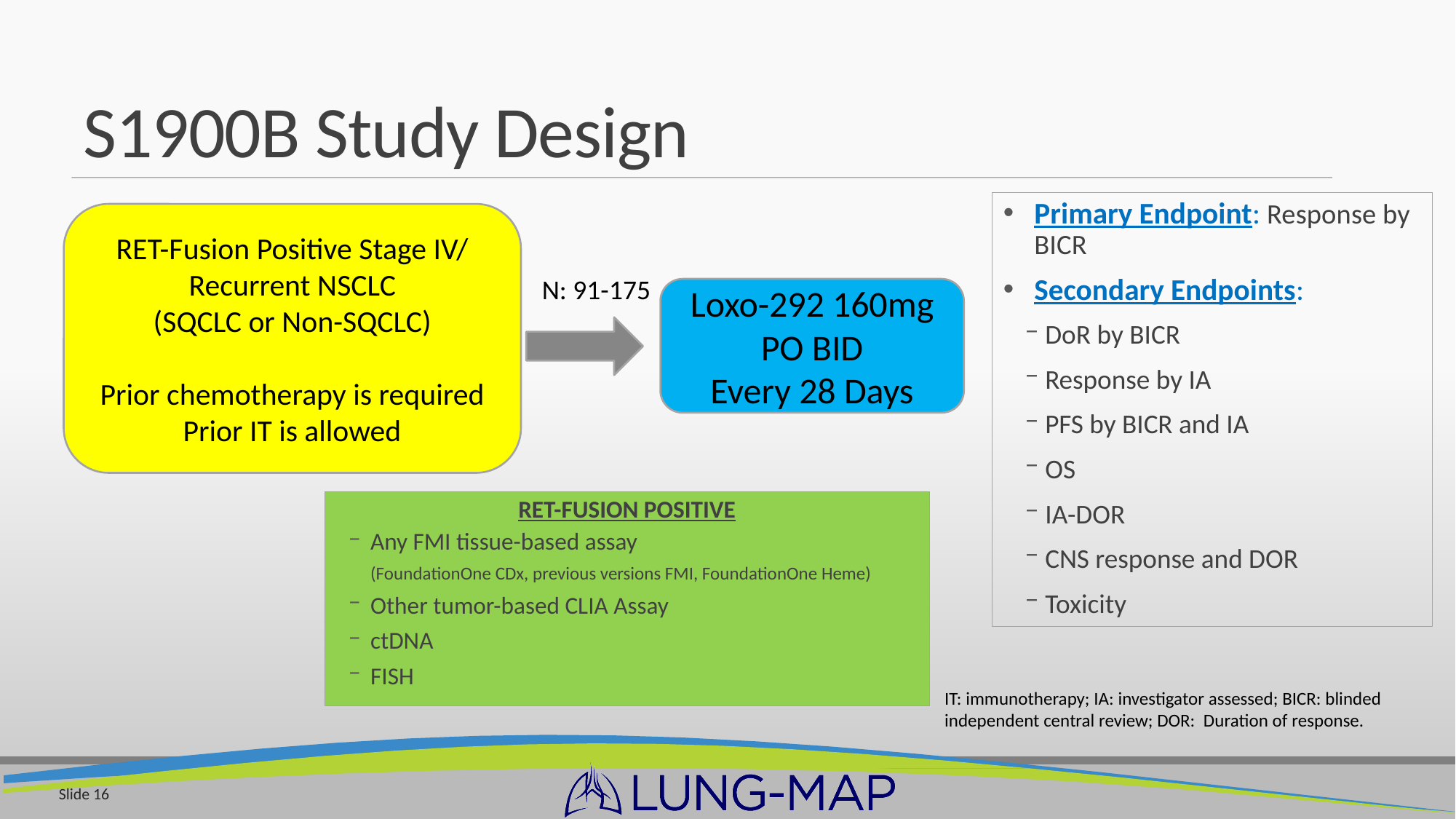

# S1900B Study Design
Primary Endpoint: Response by BICR
Secondary Endpoints:
DoR by BICR
Response by IA
PFS by BICR and IA
OS
IA-DOR
CNS response and DOR
Toxicity
RET-Fusion Positive Stage IV/
Recurrent NSCLC
(SQCLC or Non-SQCLC)

Prior chemotherapy is required
Prior IT is allowed
N: 91-175
Loxo-292 160mg PO BID
Every 28 Days

RET-FUSION POSITIVE
Any FMI tissue-based assay
(FoundationOne CDx, previous versions FMI, FoundationOne Heme)
Other tumor-based CLIA Assay
ctDNA
FISH
IT: immunotherapy; IA: investigator assessed; BICR: blinded independent central review; DOR:  Duration of response.
Slide 16